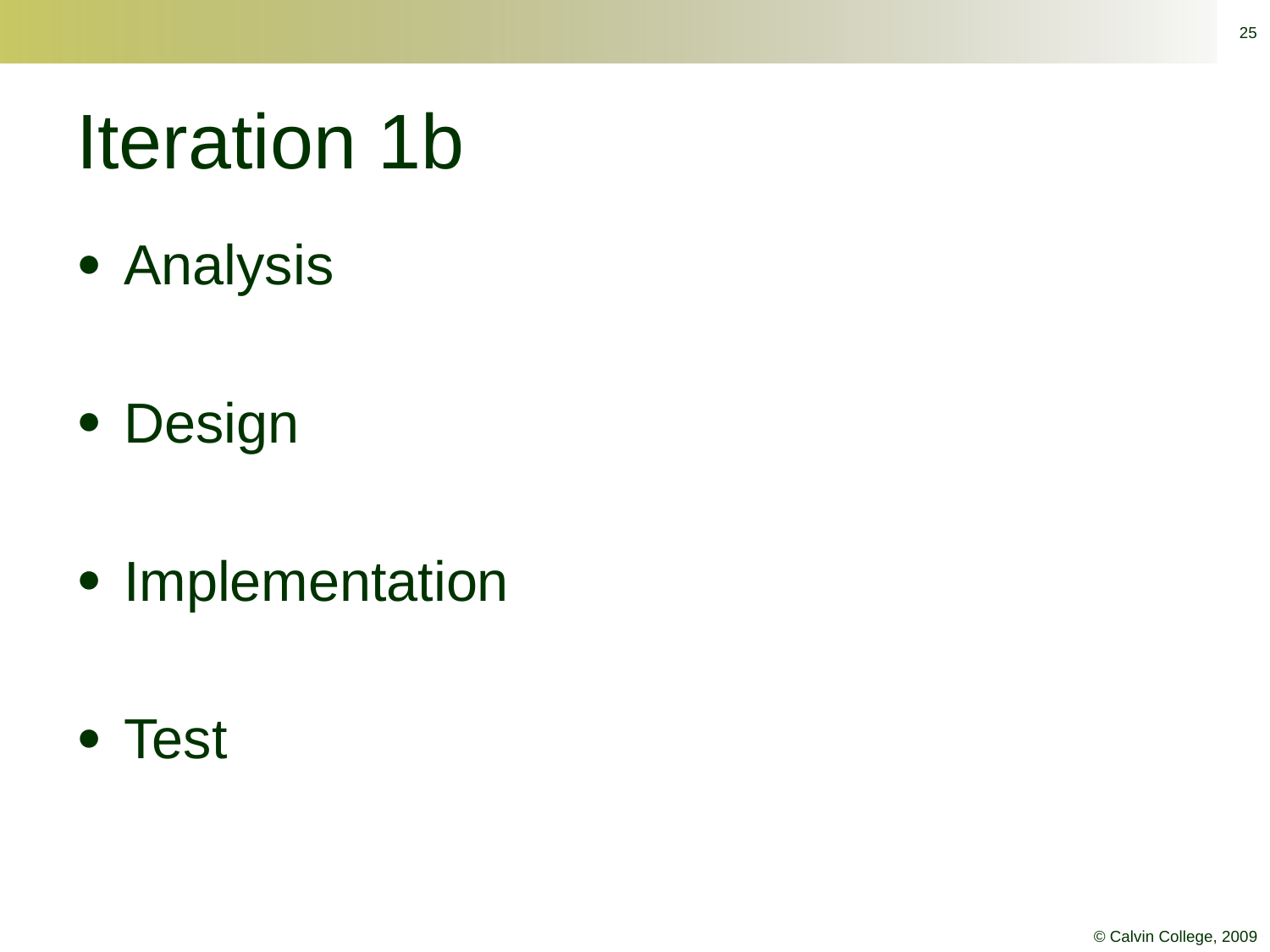

25
# Iteration 1b
Analysis

Design

Implementation

Test